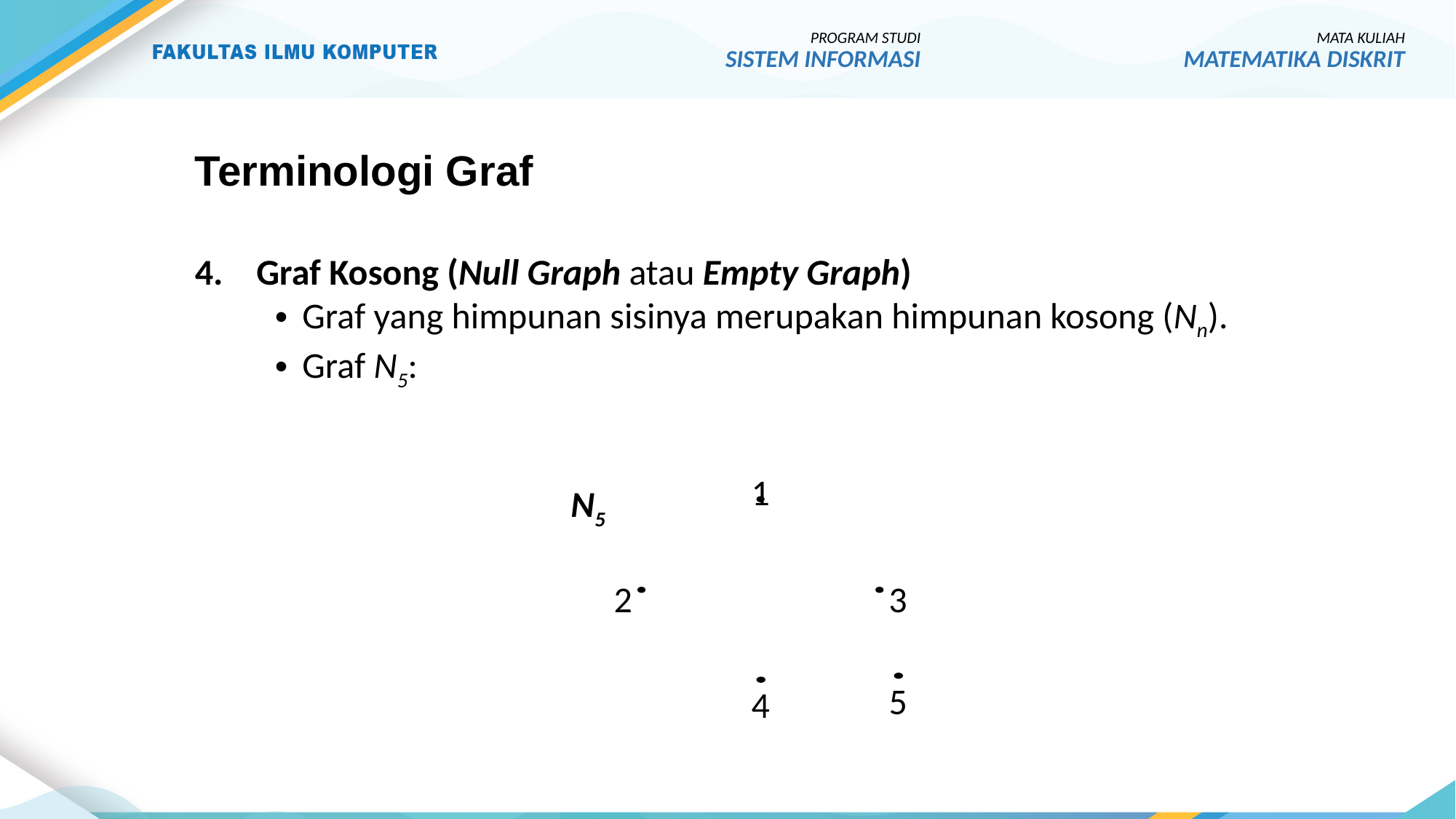

PROGRAM STUDI
SISTEM INFORMASI
MATA KULIAH
MATEMATIKA DISKRIT
# Terminologi Graf
Graf Kosong (Null Graph atau Empty Graph)
Graf yang himpunan sisinya merupakan himpunan kosong (Nn).
Graf N5:

1
N5

2
3

5

4